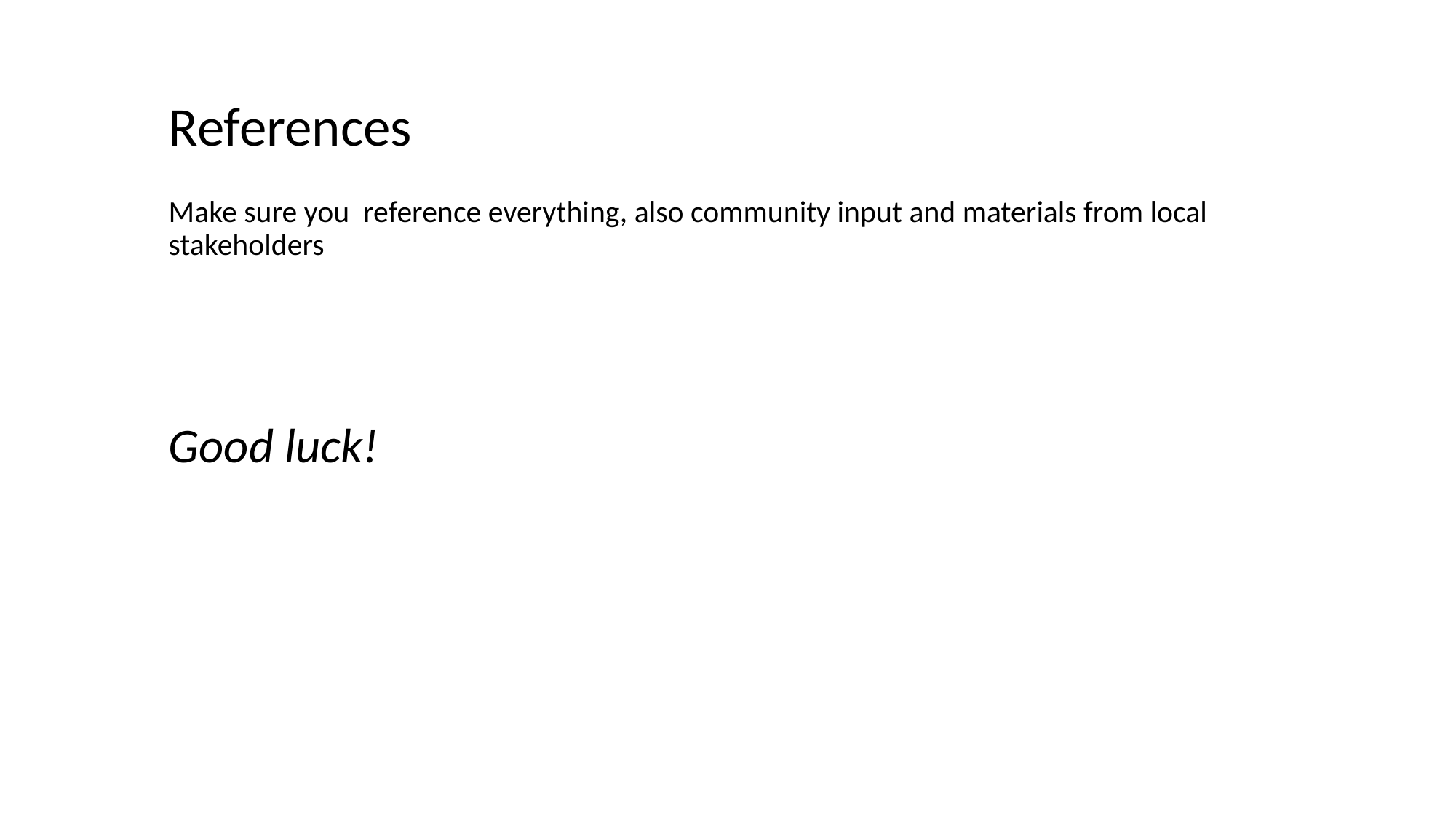

# References
Make sure you  reference everything, also community input and materials from local stakeholders

Good luck!